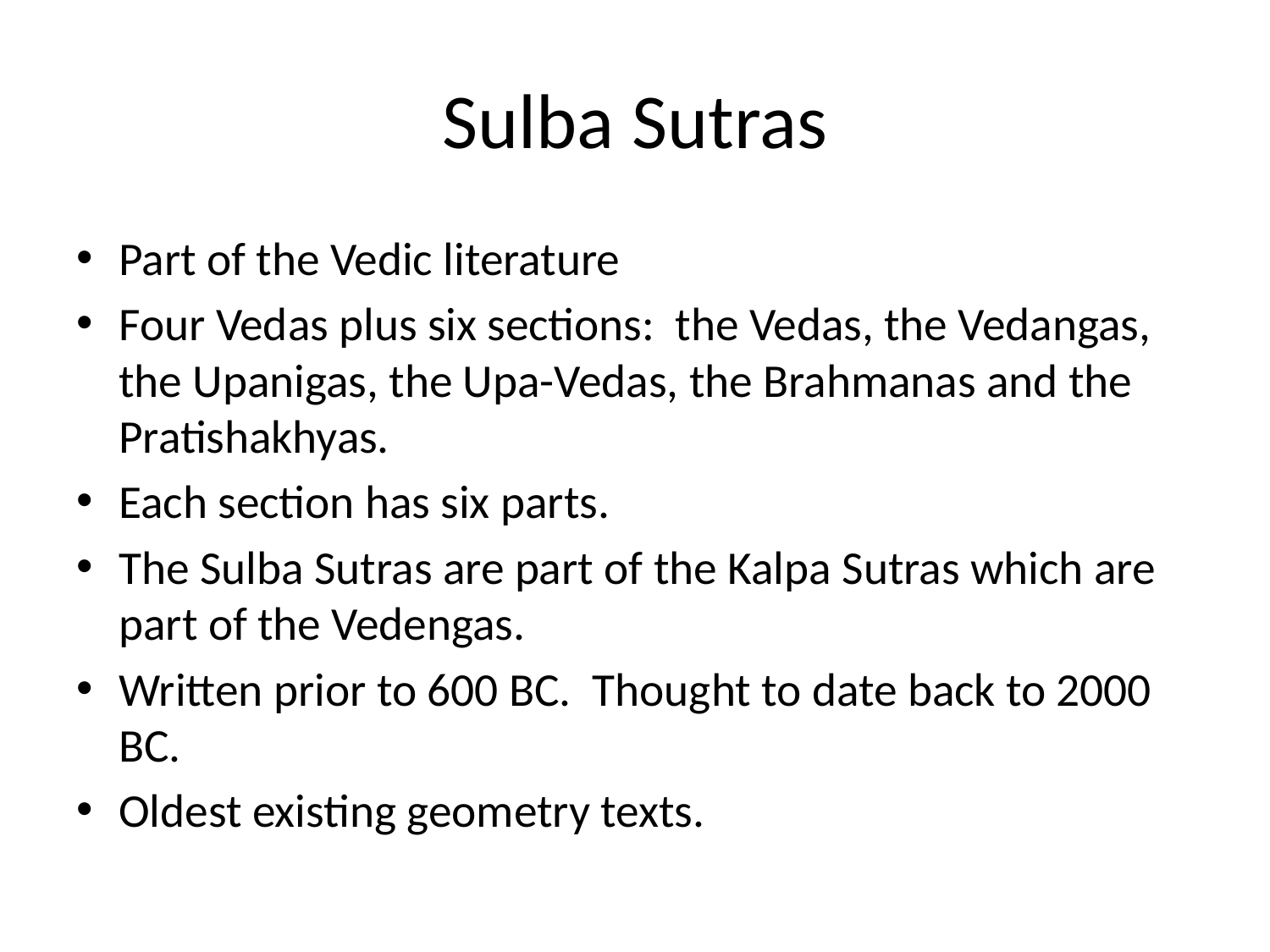

# Sulba Sutras
Part of the Vedic literature
Four Vedas plus six sections:  the Vedas, the Vedangas, the Upanigas, the Upa-Vedas, the Brahmanas and the Pratishakhyas.
Each section has six parts.
The Sulba Sutras are part of the Kalpa Sutras which are part of the Vedengas.
Written prior to 600 BC.  Thought to date back to 2000 BC.
Oldest existing geometry texts.